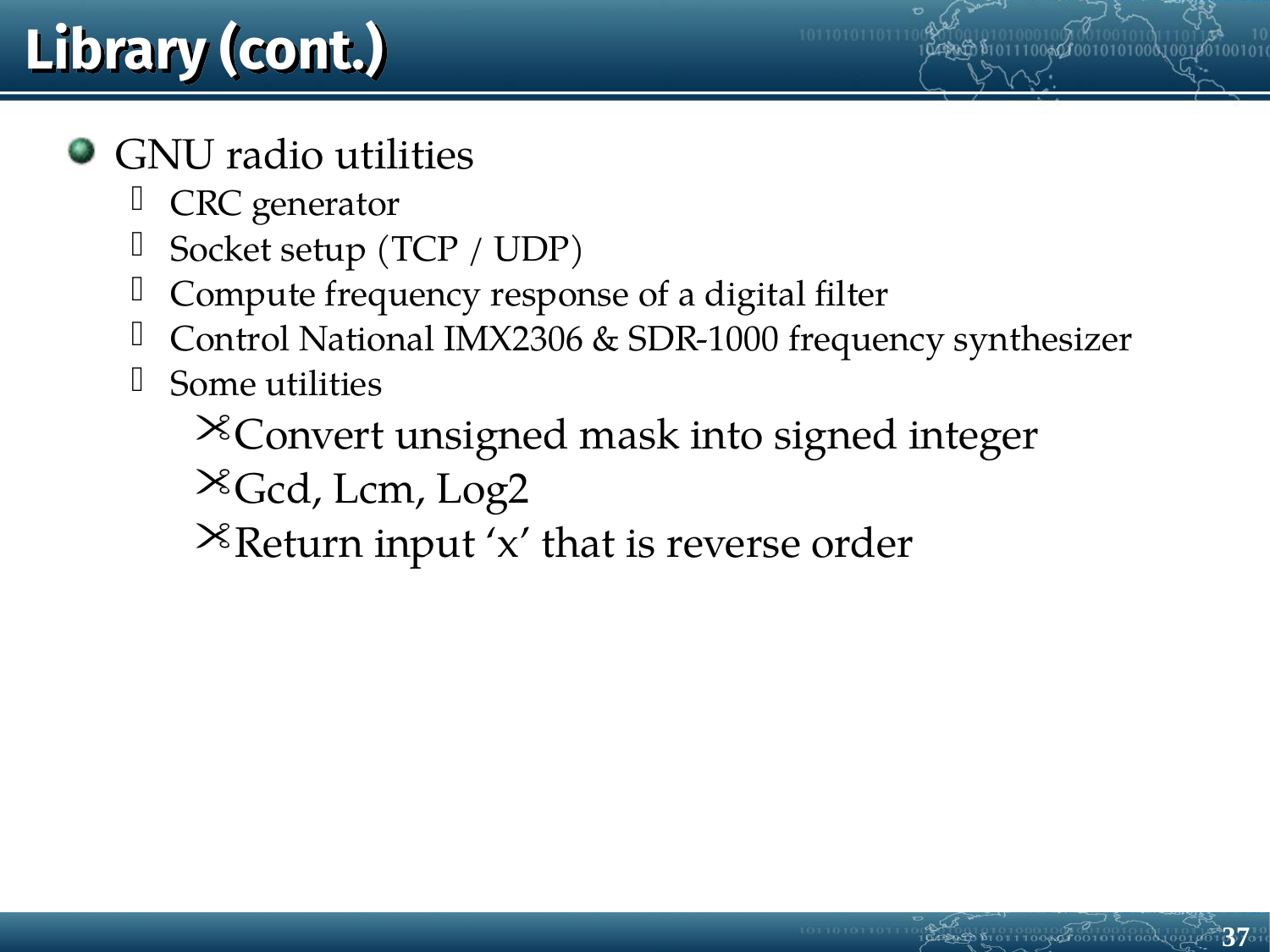

# Library (cont.)
GNU radio utilities
CRC generator
Socket setup (TCP / UDP)
Compute frequency response of a digital filter
Control National IMX2306 & SDR-1000 frequency synthesizer
Some utilities
Convert unsigned mask into signed integer
Gcd, Lcm, Log2
Return input ‘x’ that is reverse order